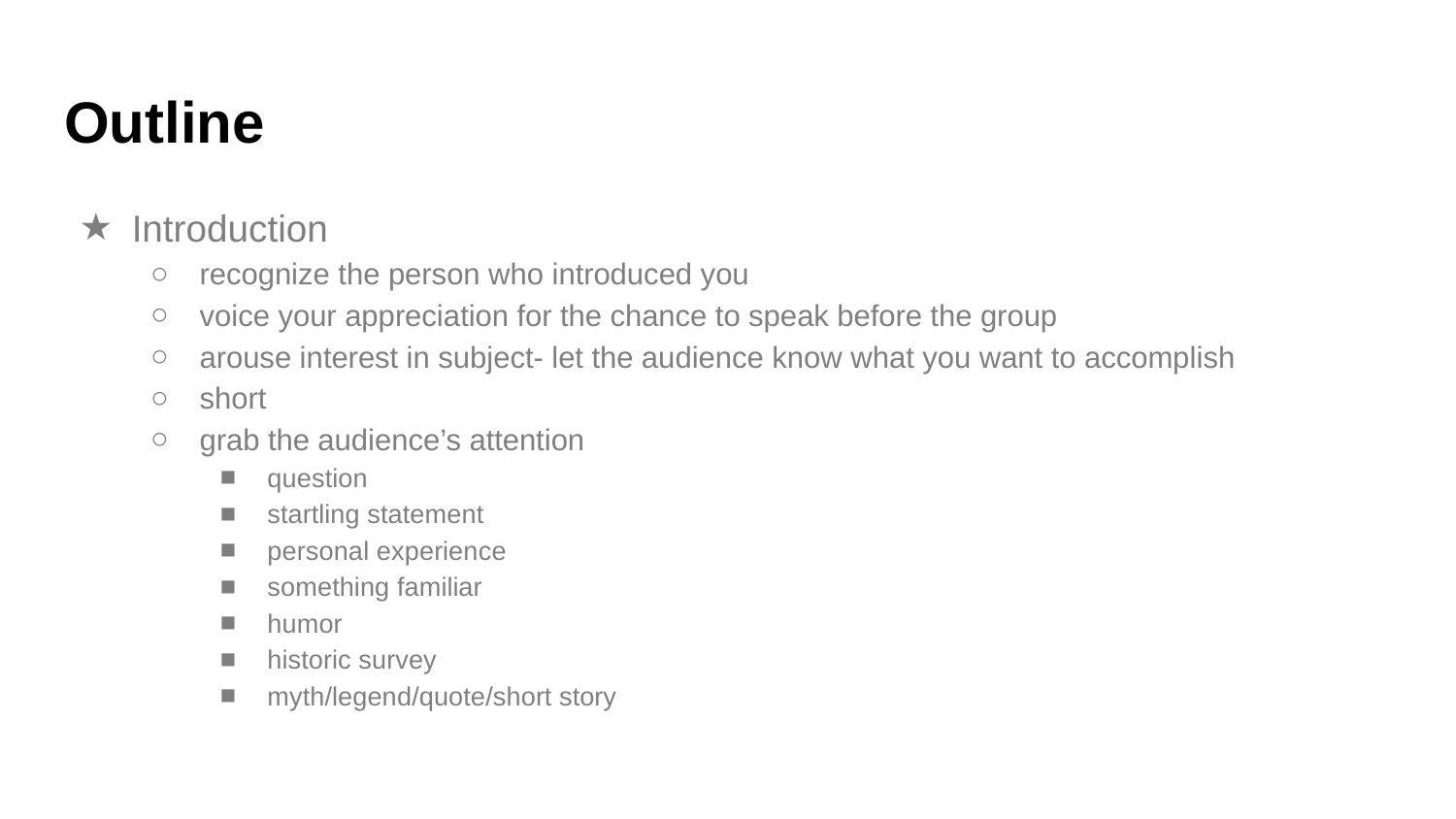

# Outline
Introduction
recognize the person who introduced you
voice your appreciation for the chance to speak before the group
arouse interest in subject- let the audience know what you want to accomplish
short
grab the audience’s attention
question
startling statement
personal experience
something familiar
humor
historic survey
myth/legend/quote/short story